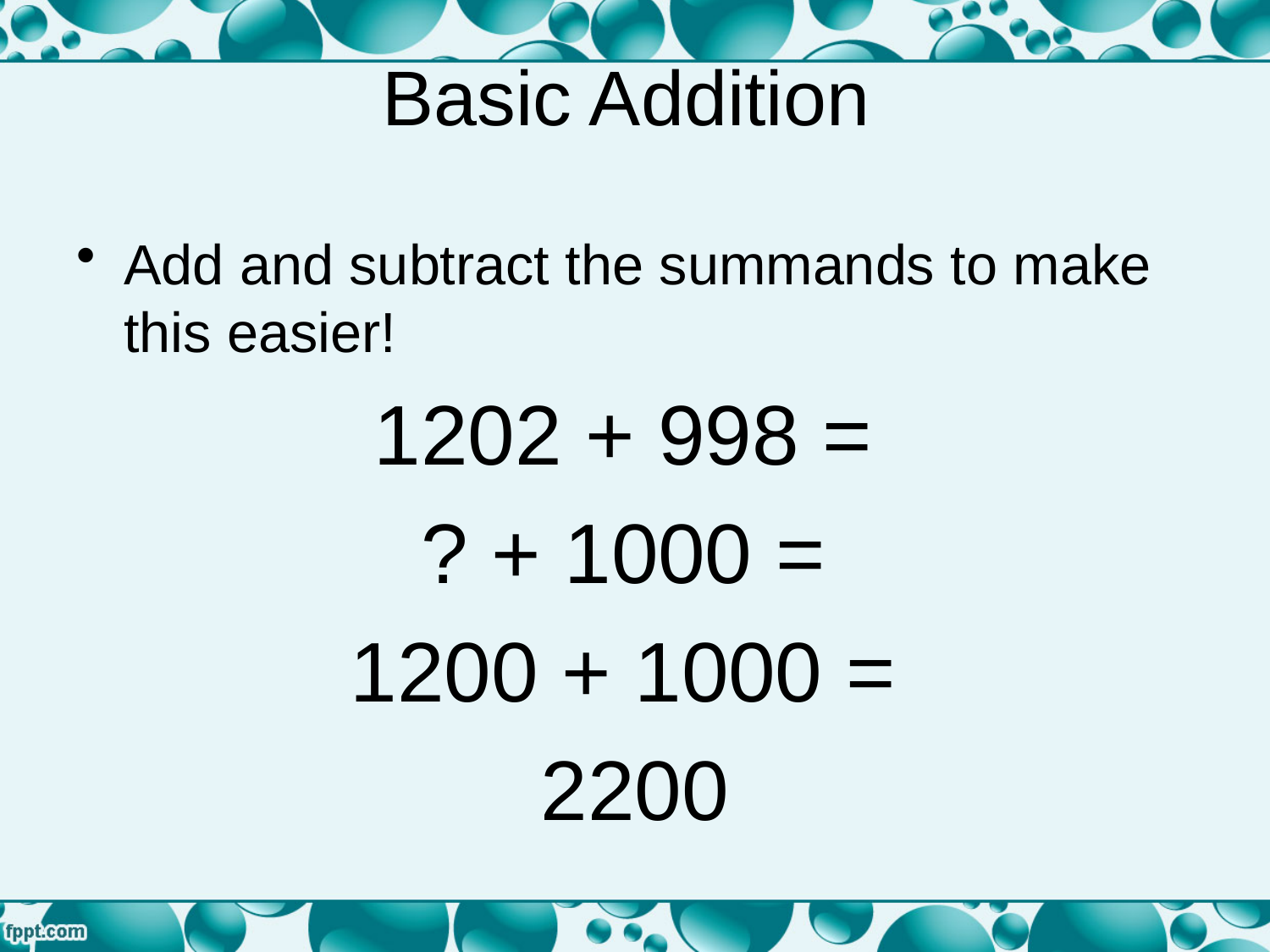

# Basic Addition
Add and subtract the summands to make this easier!
1202 + 998 =
? + 1000 =
1200 + 1000 =
2200